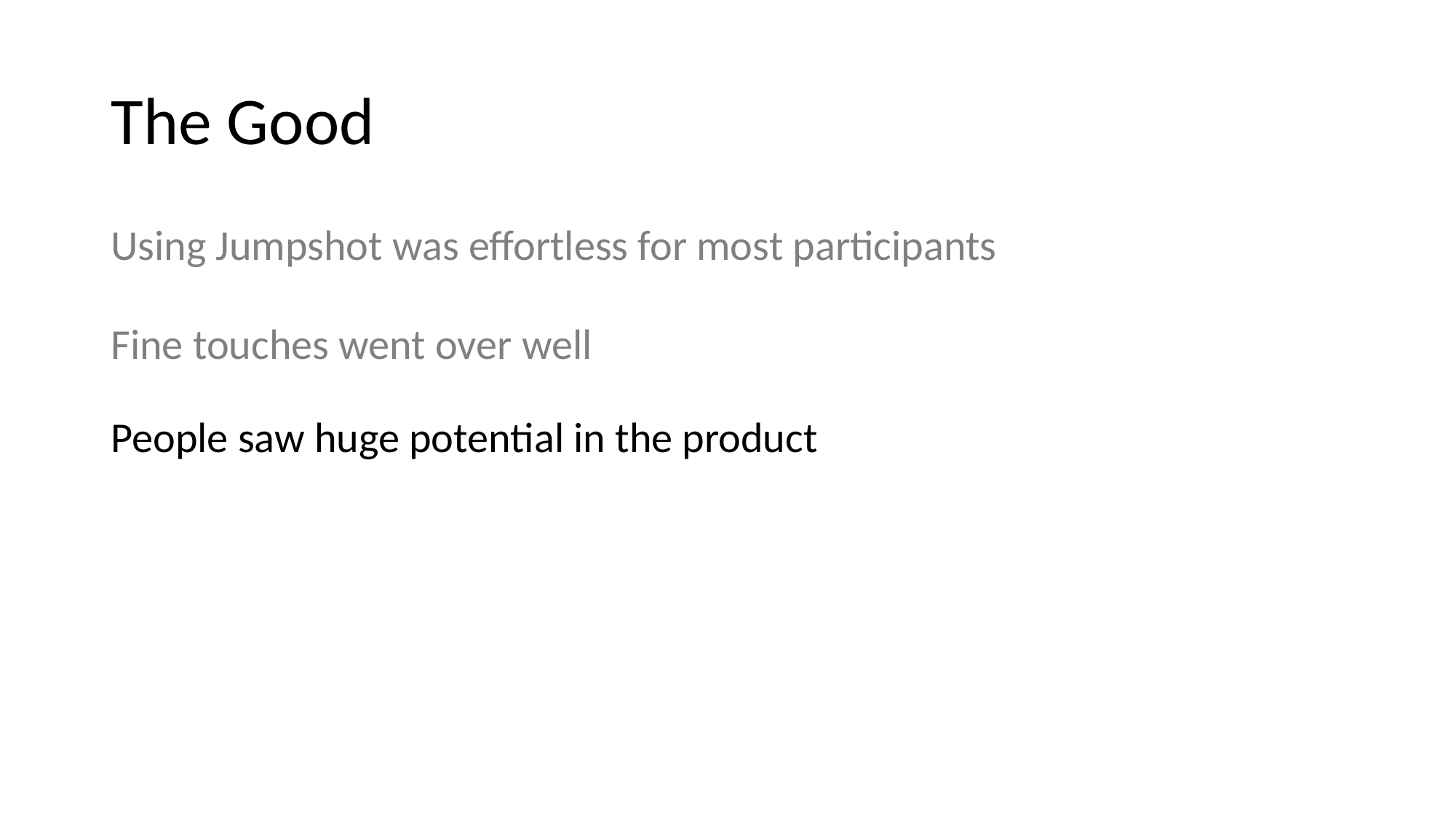

# The Good
Using Jumpshot was effortless for most participants
Fine touches went over well
People saw huge potential in the product